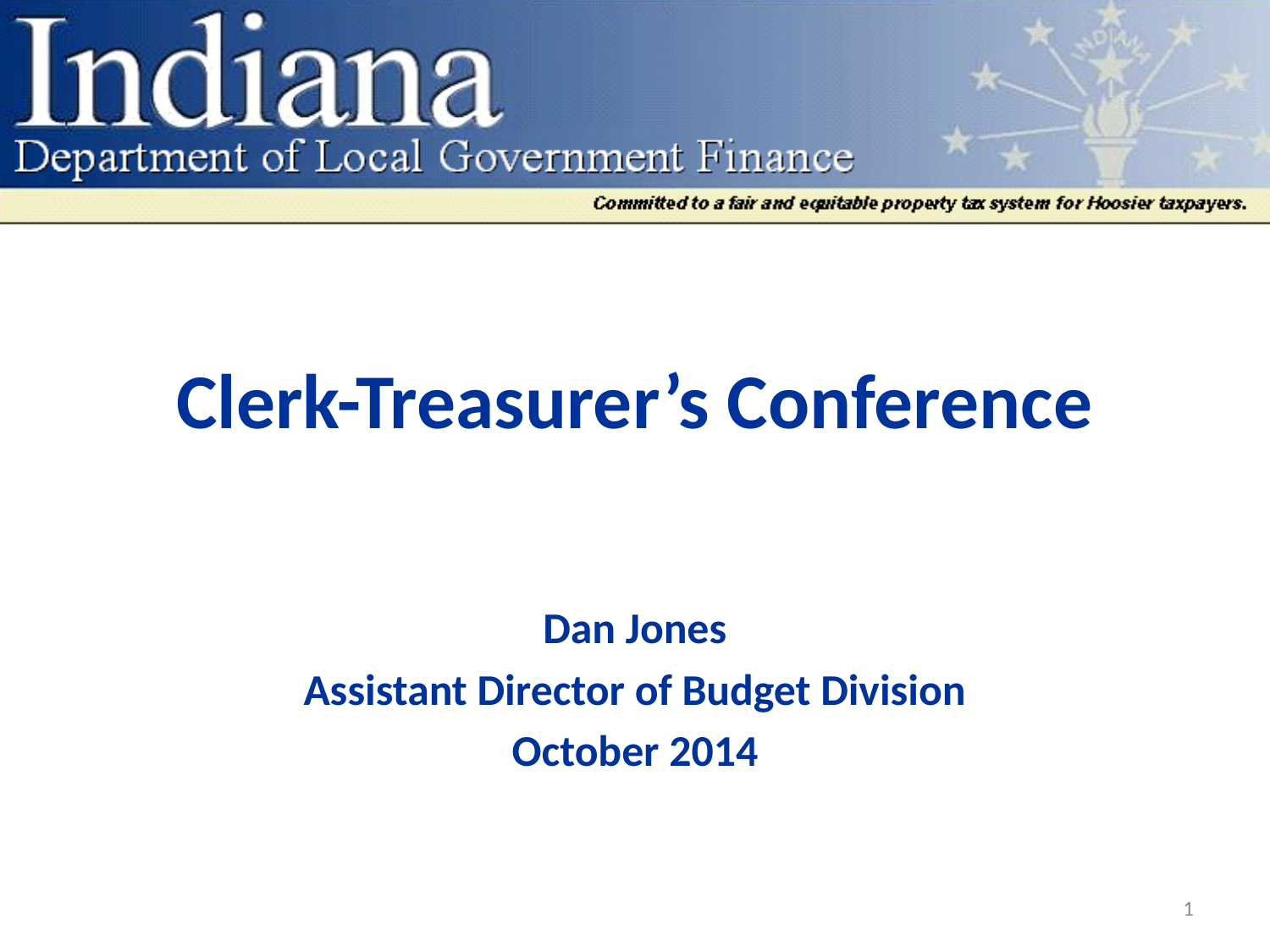

# Clerk-Treasurer’s Conference

Dan Jones
Assistant Director of Budget Division
October 2014

1